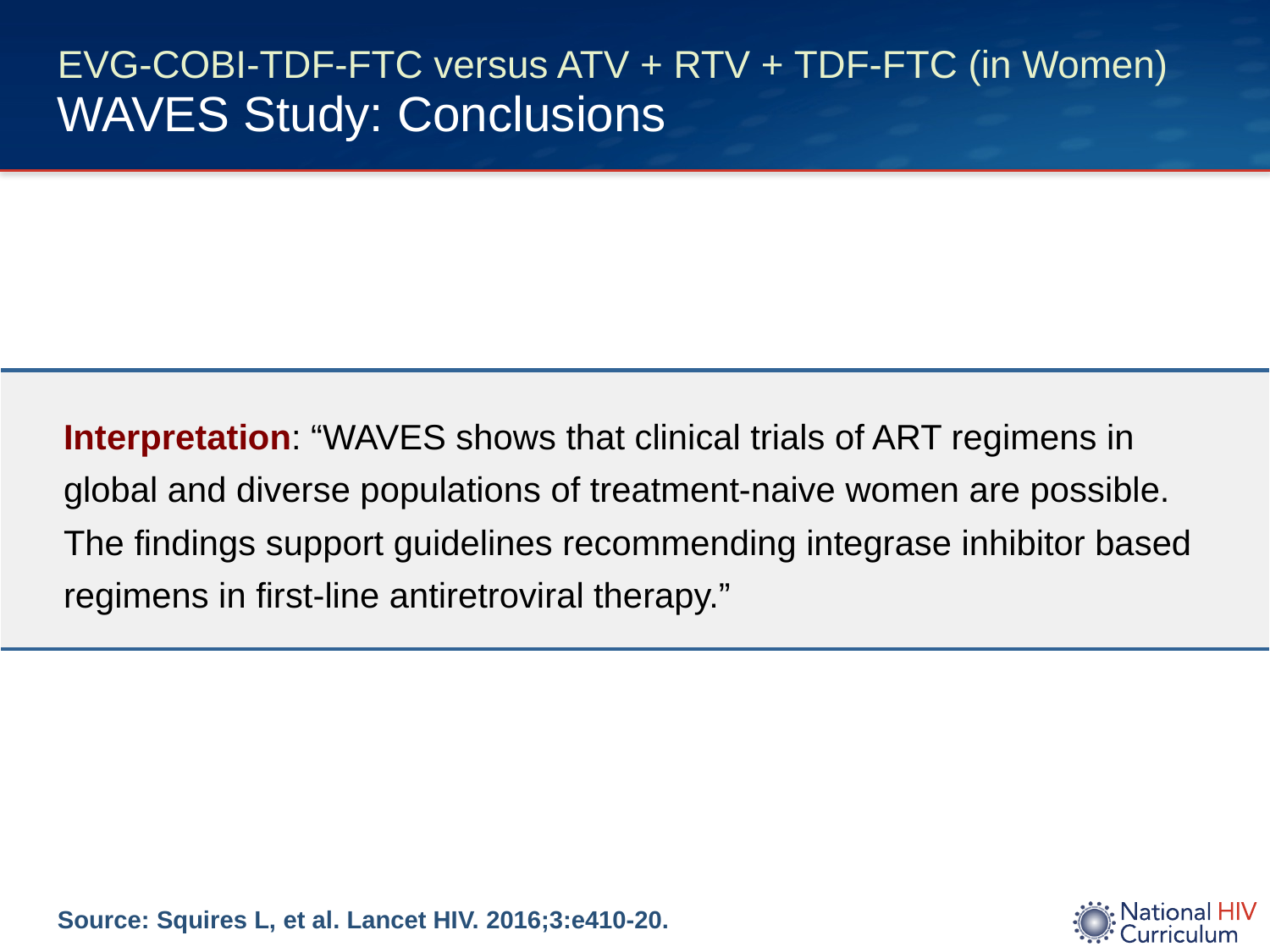

# EVG-COBI-TDF-FTC versus ATV + RTV + TDF-FTC (in Women) WAVES Study: Conclusions
| Interpretation: “WAVES shows that clinical trials of ART regimens in global and diverse populations of treatment-naive women are possible. The findings support guidelines recommending integrase inhibitor based regimens in first-line antiretroviral therapy.” |
| --- |
Source: Squires L, et al. Lancet HIV. 2016;3:e410-20.